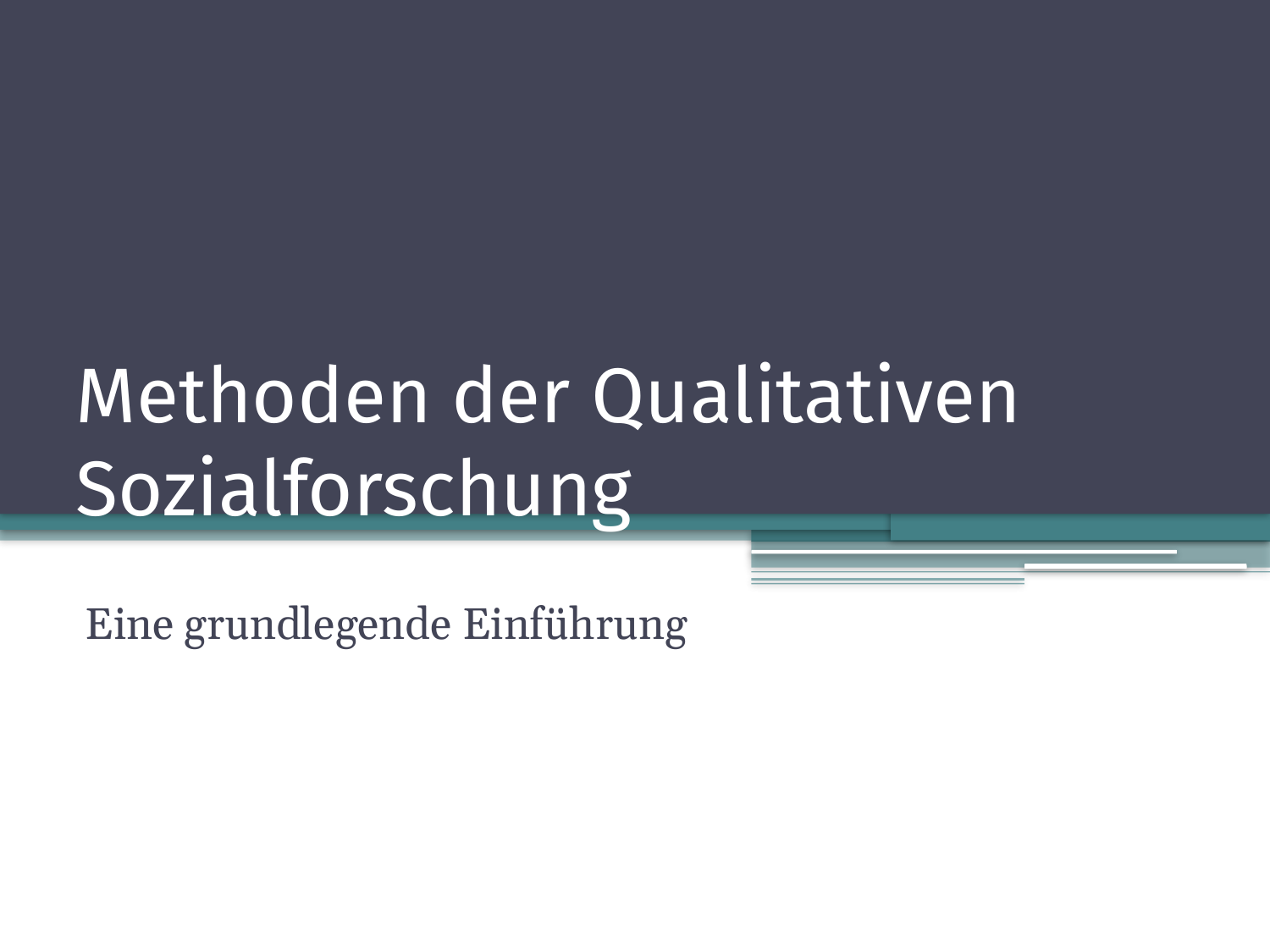

# Methoden der Qualitativen Sozialforschung

Eine grundlegende Einführung